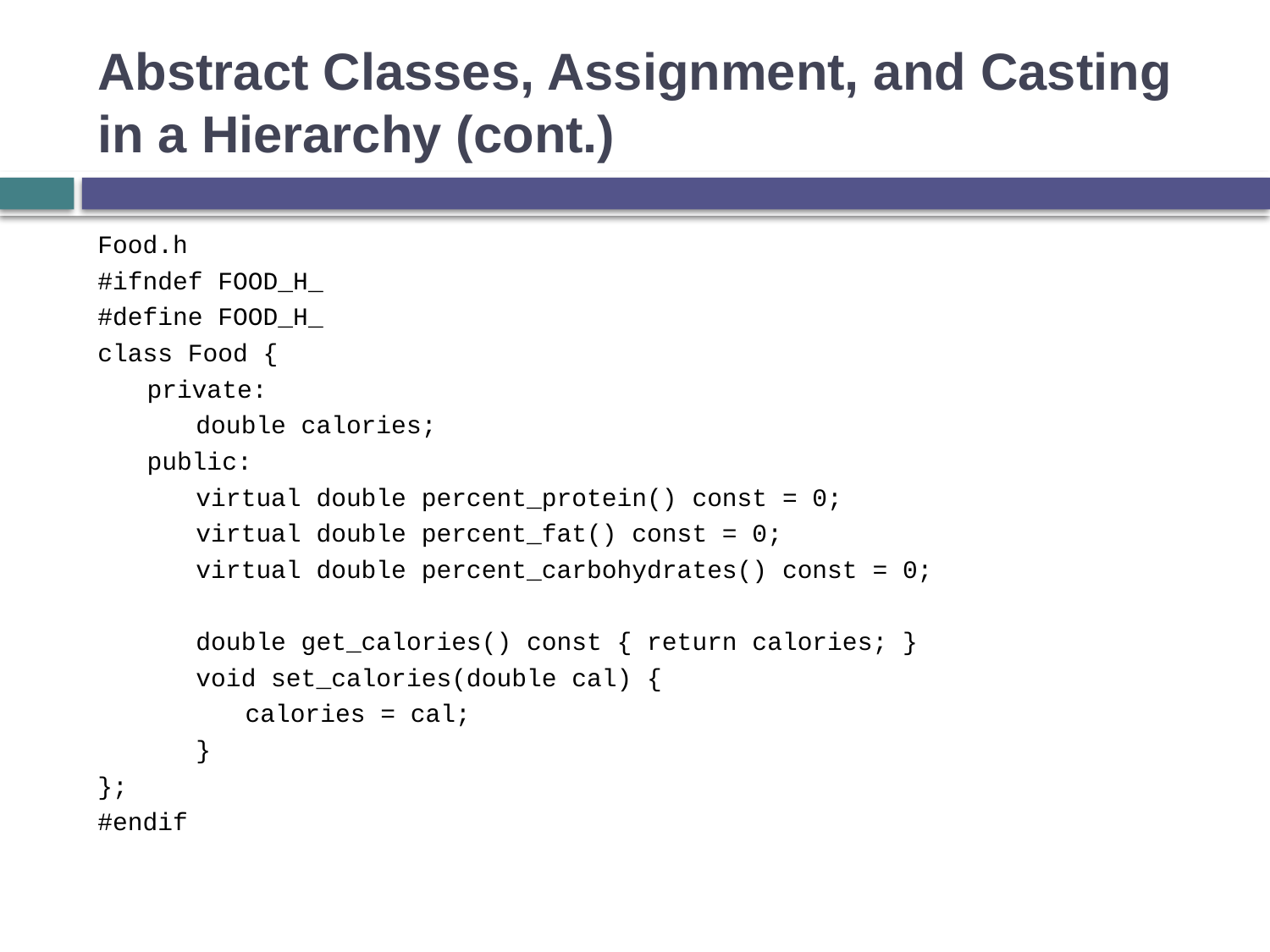

# Abstract Classes, Assignment, and Casting in a Hierarchy (cont.)
Food.h
#ifndef FOOD_H_
#define FOOD_H_
class Food {
private:
double calories;
public:
virtual double percent_protein() const = 0;
virtual double percent_fat() const = 0;
virtual double percent_carbohydrates() const = 0;

double get_calories() const { return calories; }
void set_calories(double cal) {
calories = cal;
}
};
#endif